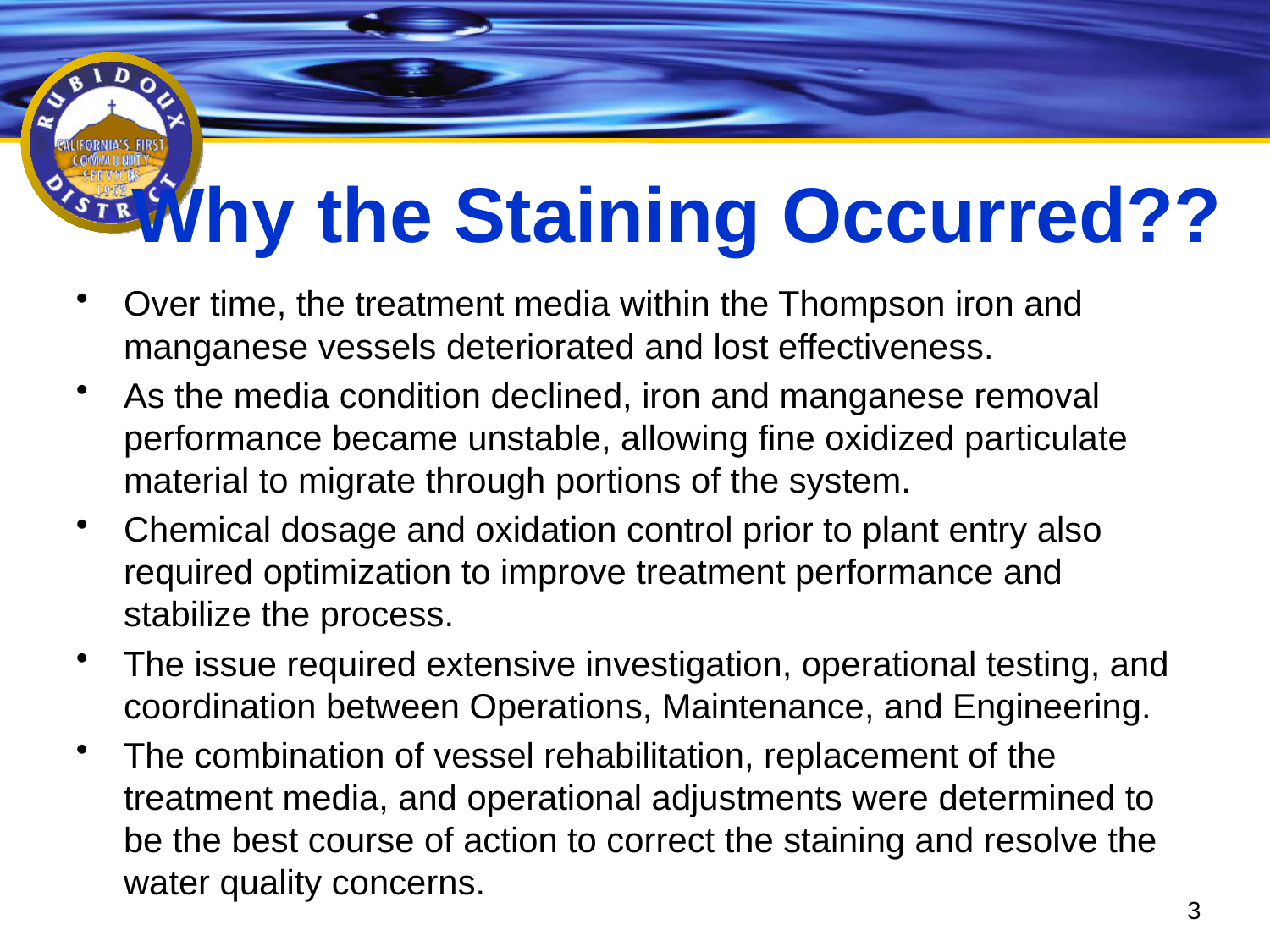

# Why the Staining Occurred??
Over time, the treatment media within the Thompson iron and manganese vessels deteriorated and lost effectiveness.
As the media condition declined, iron and manganese removal performance became unstable, allowing fine oxidized particulate material to migrate through portions of the system.
Chemical dosage and oxidation control prior to plant entry also required optimization to improve treatment performance and stabilize the process.
The issue required extensive investigation, operational testing, and coordination between Operations, Maintenance, and Engineering.
The combination of vessel rehabilitation, replacement of the treatment media, and operational adjustments were determined to be the best course of action to correct the staining and resolve the water quality concerns.
3